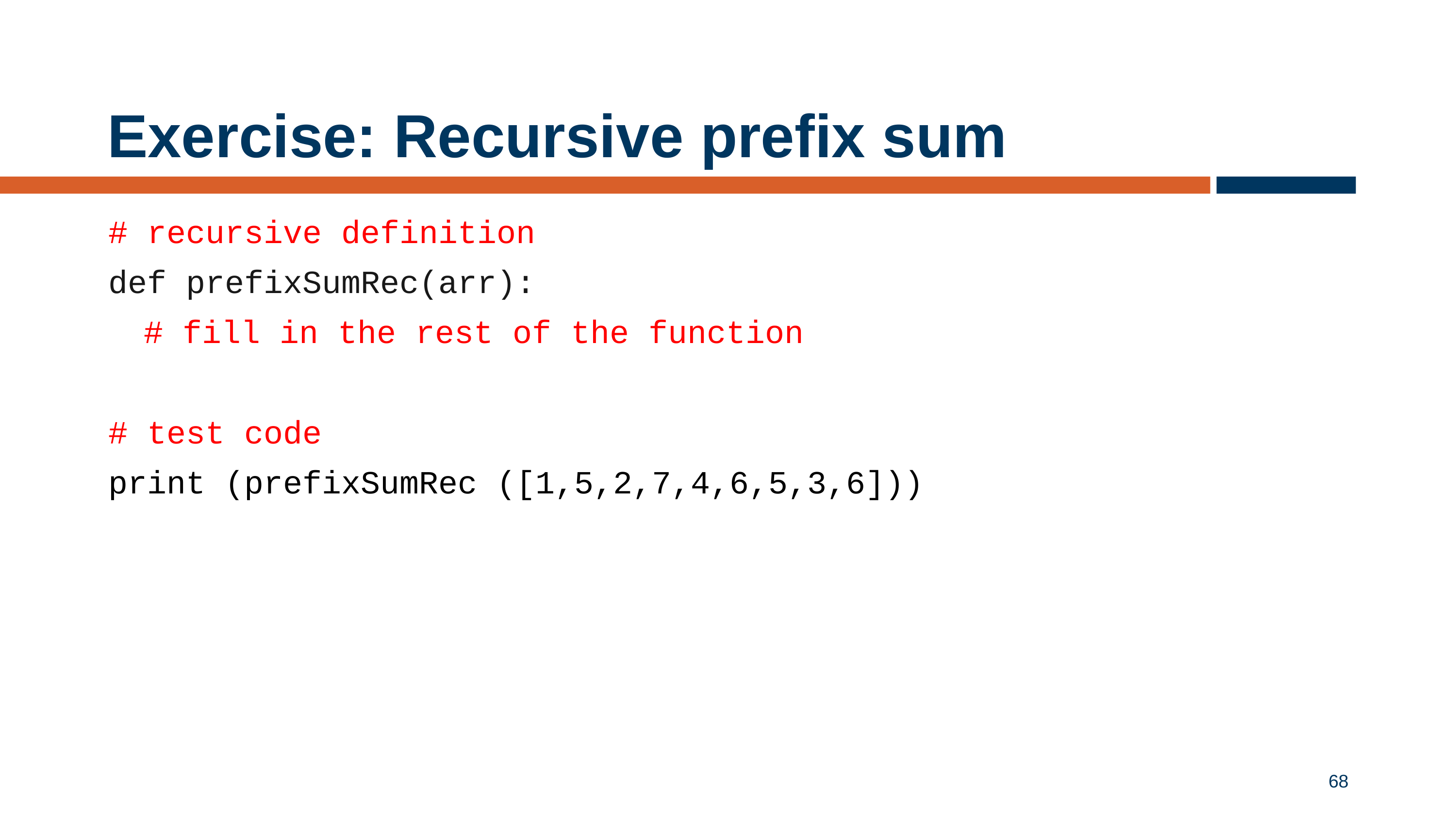

# Exercise: Recursive prefix sum
# recursive definition
def prefixSumRec(arr):
	# fill in the rest of the function

# test code
print (prefixSumRec ([1,5,2,7,4,6,5,3,6]))

68